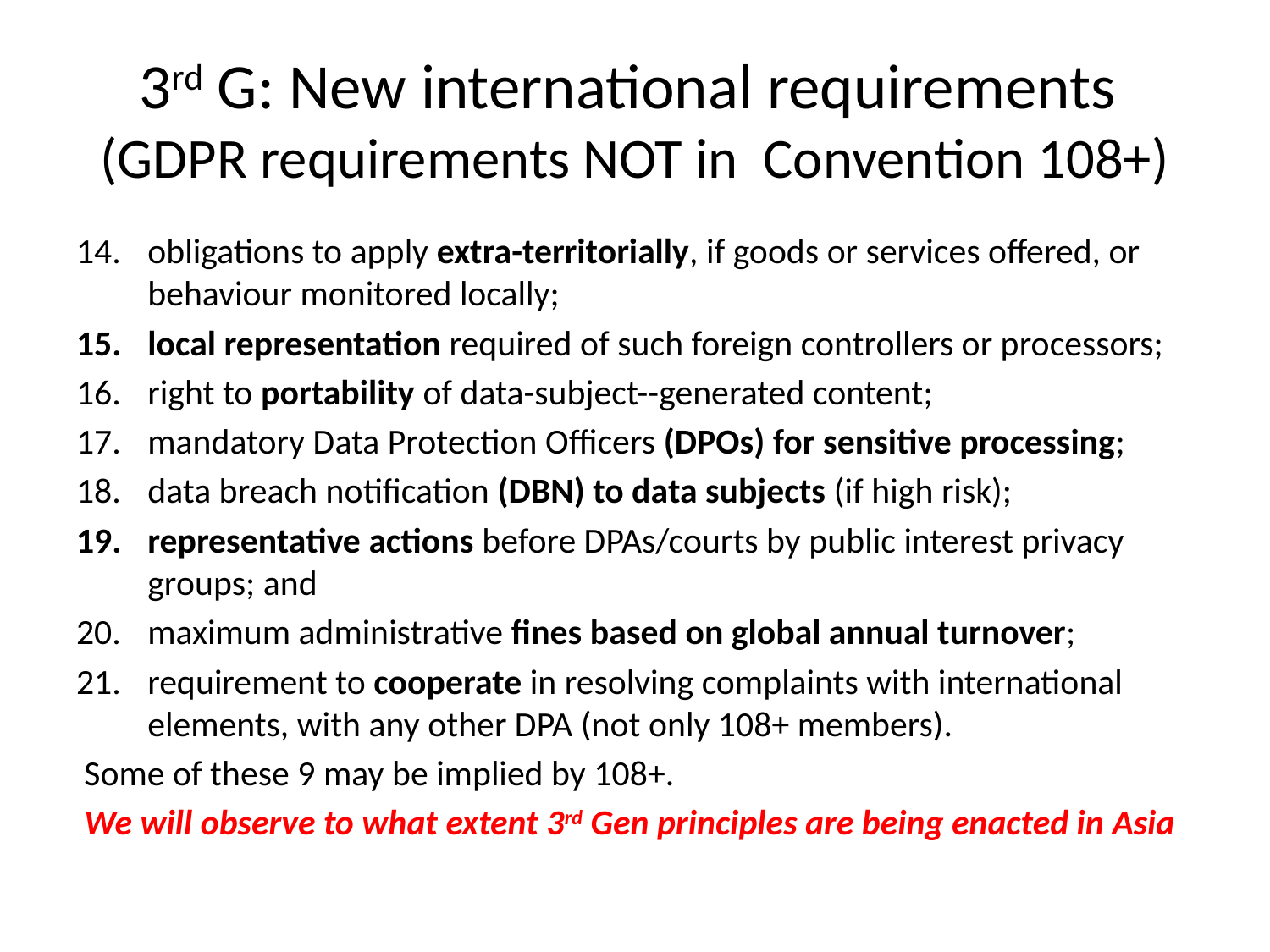

# 3rd G: New international requirements (GDPR requirements NOT in  Convention 108+)
obligations to apply extra-territorially, if goods or services offered, or behaviour monitored locally;
local representation required of such foreign controllers or processors;
right to portability of data-subject--generated content;
mandatory Data Protection Officers (DPOs) for sensitive processing;
data breach notification (DBN) to data subjects (if high risk);
representative actions before DPAs/courts by public interest privacy groups; and
maximum administrative fines based on global annual turnover;
requirement to cooperate in resolving complaints with international elements, with any other DPA (not only 108+ members).
Some of these 9 may be implied by 108+.
We will observe to what extent 3rd Gen principles are being enacted in Asia